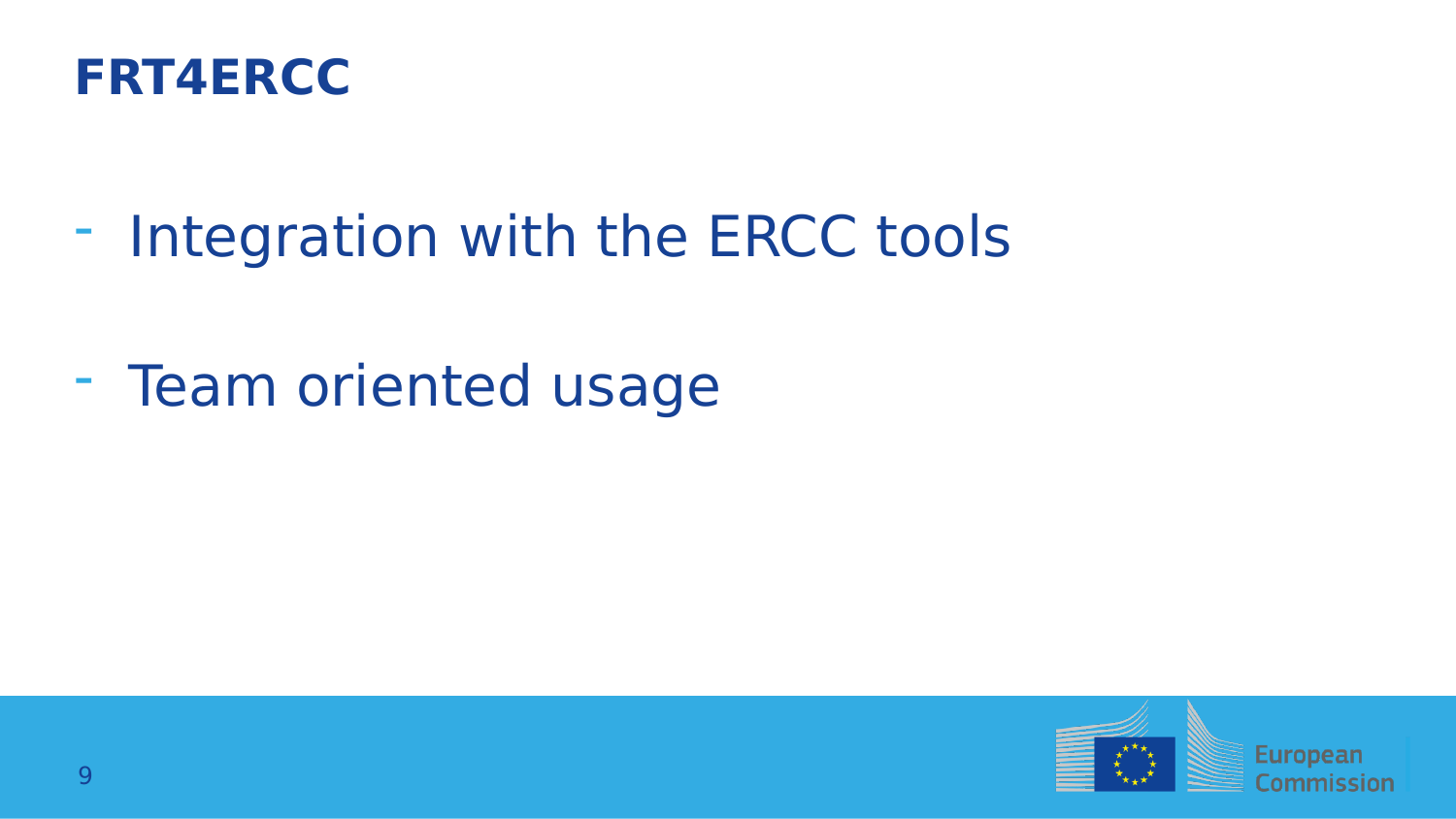

# FRT4ERCC

Integration with the ERCC tools

Team oriented usage